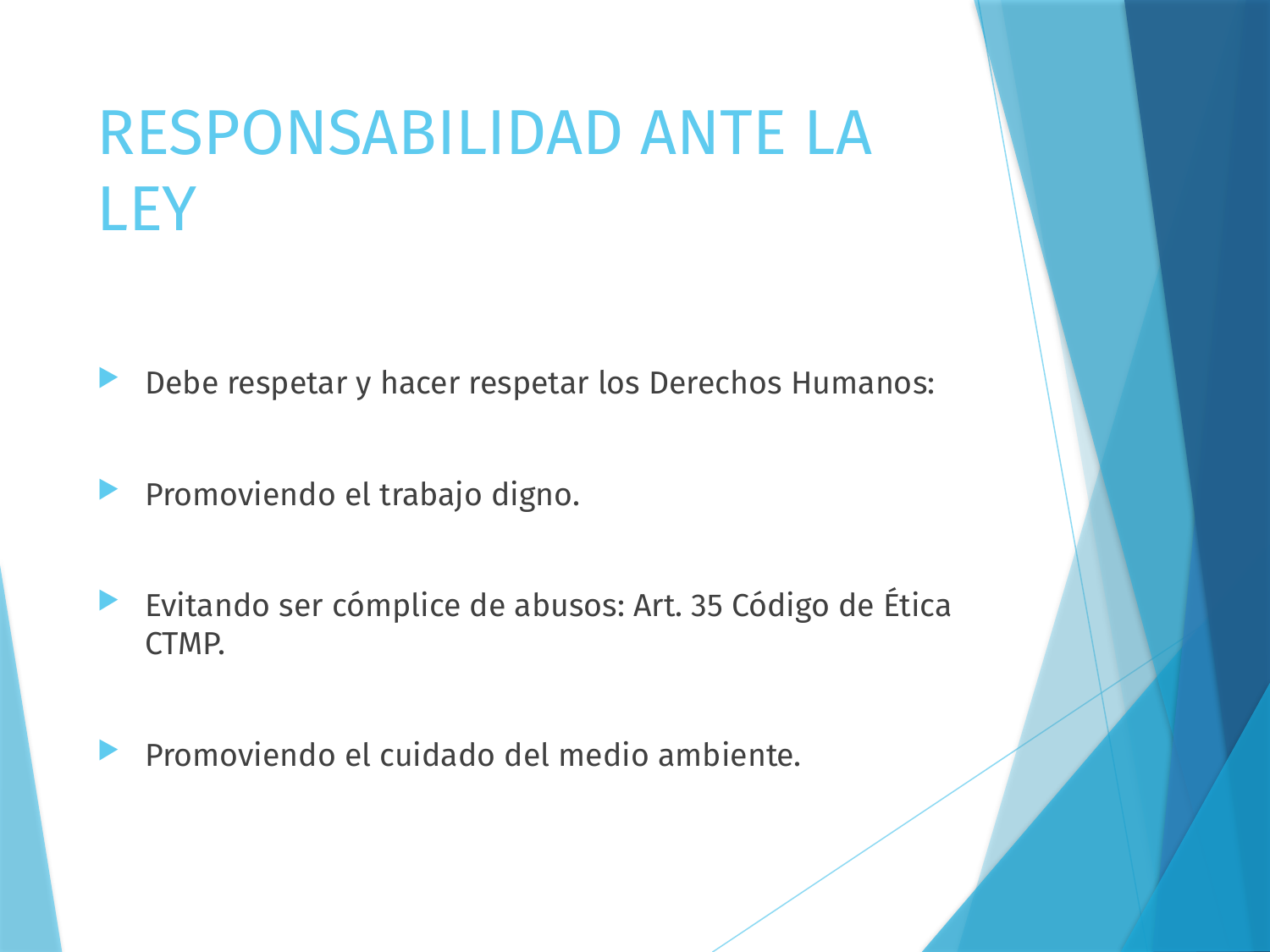

# RESPONSABILIDAD ANTE LA LEY

Debe respetar y hacer respetar los Derechos Humanos:

Promoviendo el trabajo digno.

Evitando ser cómplice de abusos: Art. 35 Código de Ética CTMP.

Promoviendo el cuidado del medio ambiente.